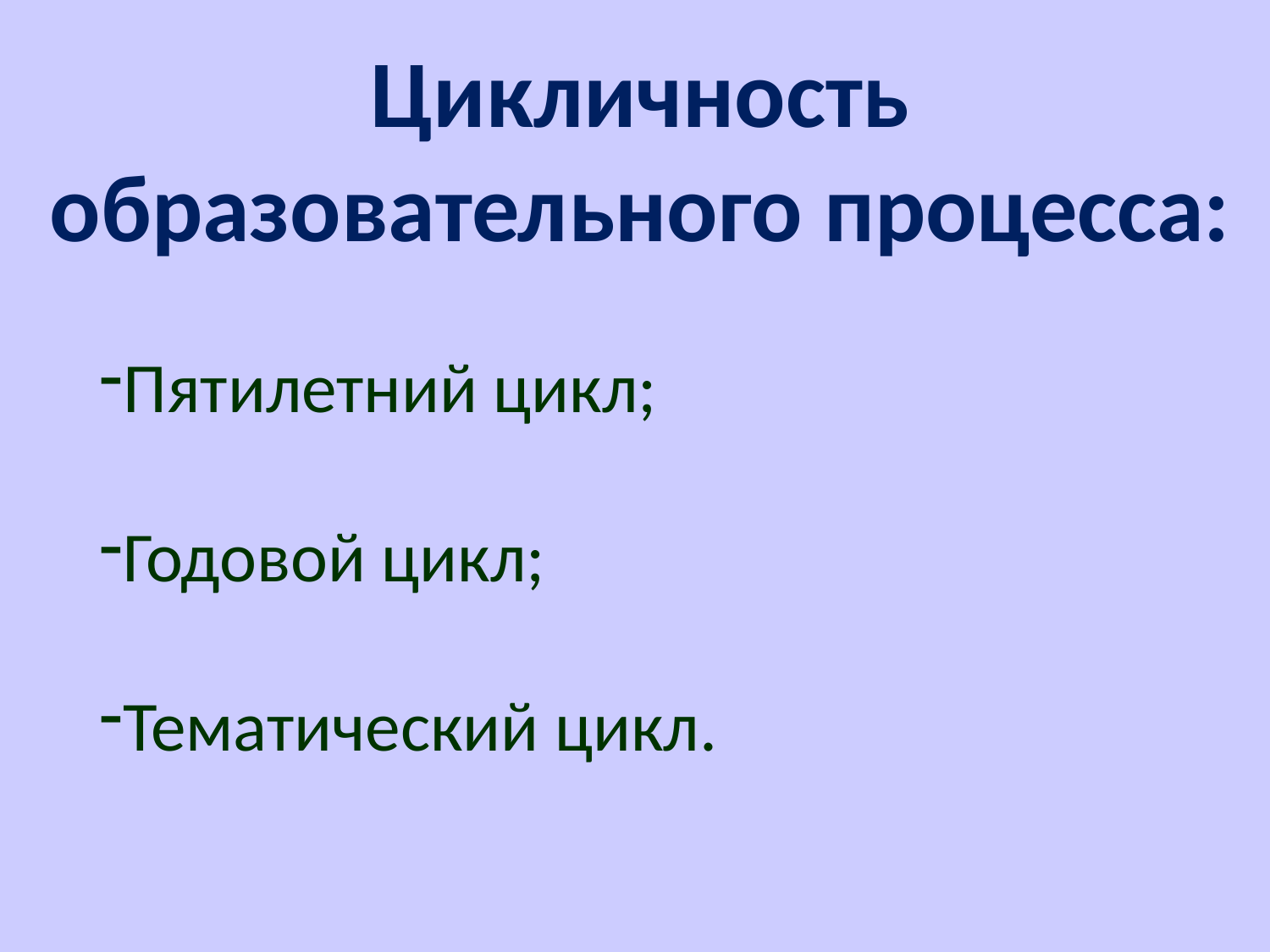

Цикличность
образовательного процесса:
Пятилетний цикл;

Годовой цикл;

Тематический цикл.